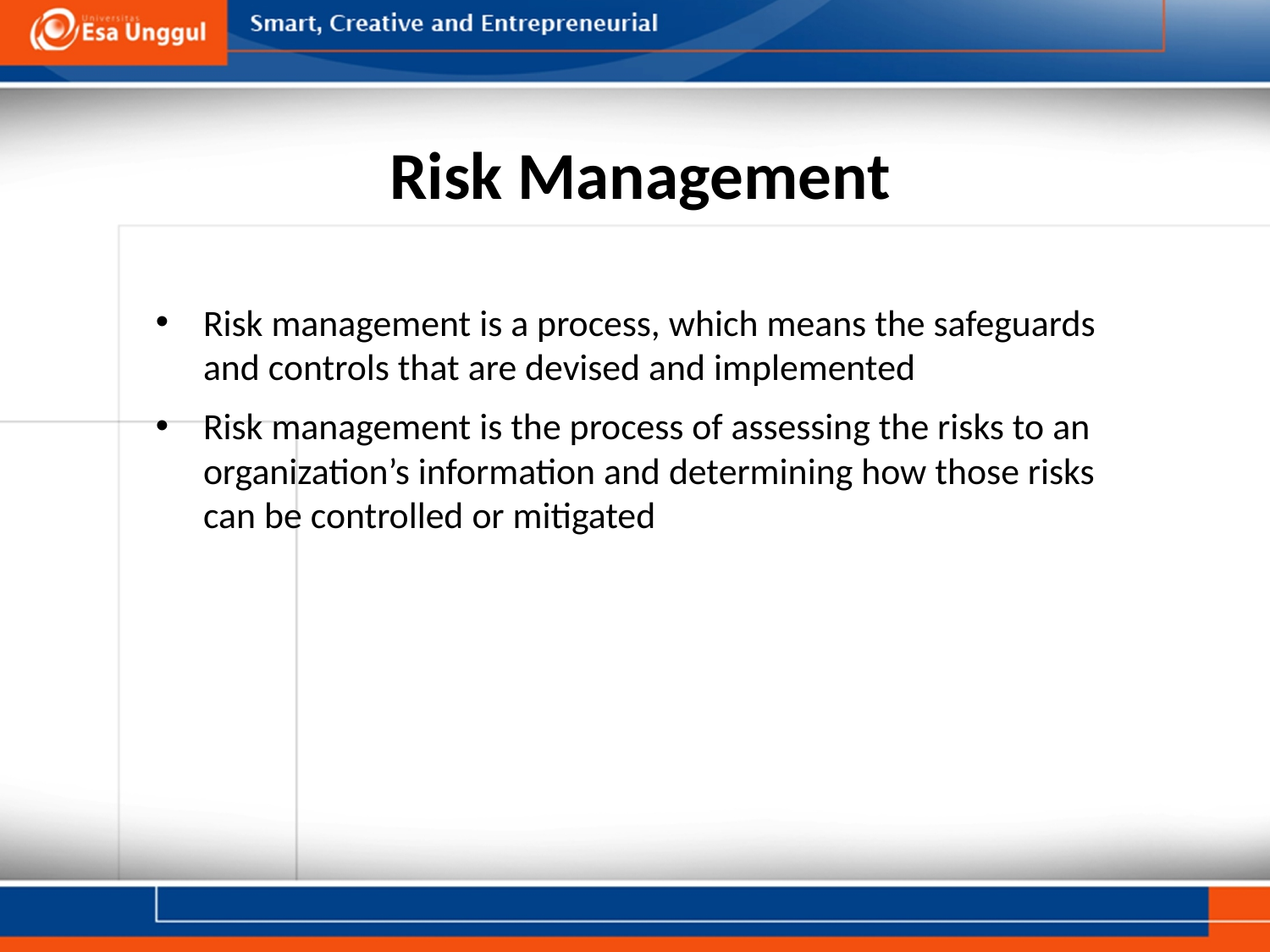

# Risk Management
Risk management is a process, which means the safeguards and controls that are devised and implemented
Risk management is the process of assessing the risks to an organization’s information and determining how those risks can be controlled or mitigated